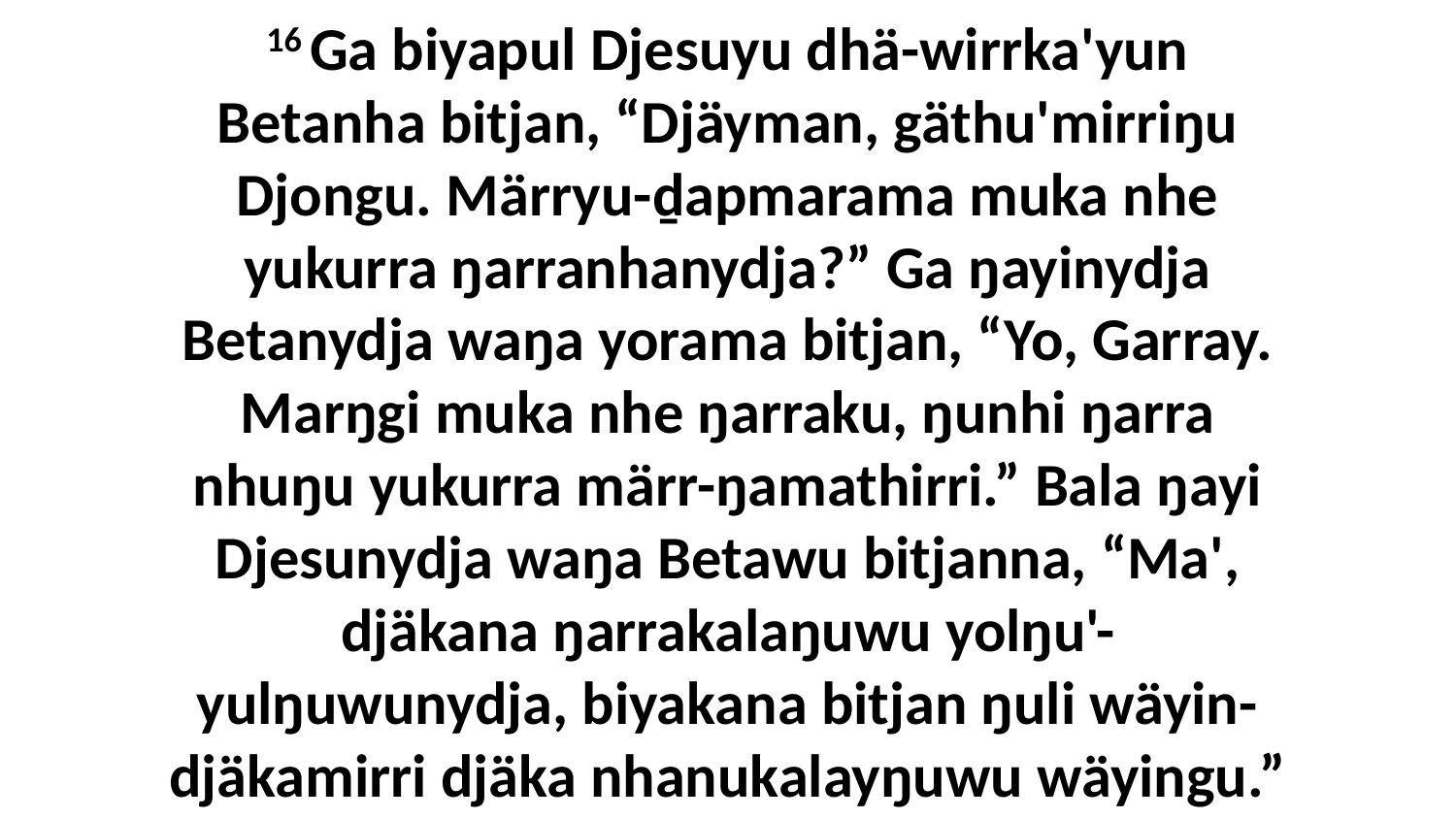

16 Ga biyapul Djesuyu dhä-wirrka'yun Betanha bitjan, “Djäyman, gäthu'mirriŋu Djongu. Märryu-ḏapmarama muka nhe yukurra ŋarranhanydja?” Ga ŋayinydja Betanydja waŋa yorama bitjan, “Yo, Garray. Marŋgi muka nhe ŋarraku, ŋunhi ŋarra nhuŋu yukurra märr-ŋamathirri.” Bala ŋayi Djesunydja waŋa Betawu bitjanna, “Ma', djäkana ŋarrakalaŋuwu yolŋu'-yulŋuwunydja, biyakana bitjan ŋuli wäyin-djäkamirri djäka nhanukalayŋuwu wäyingu.”